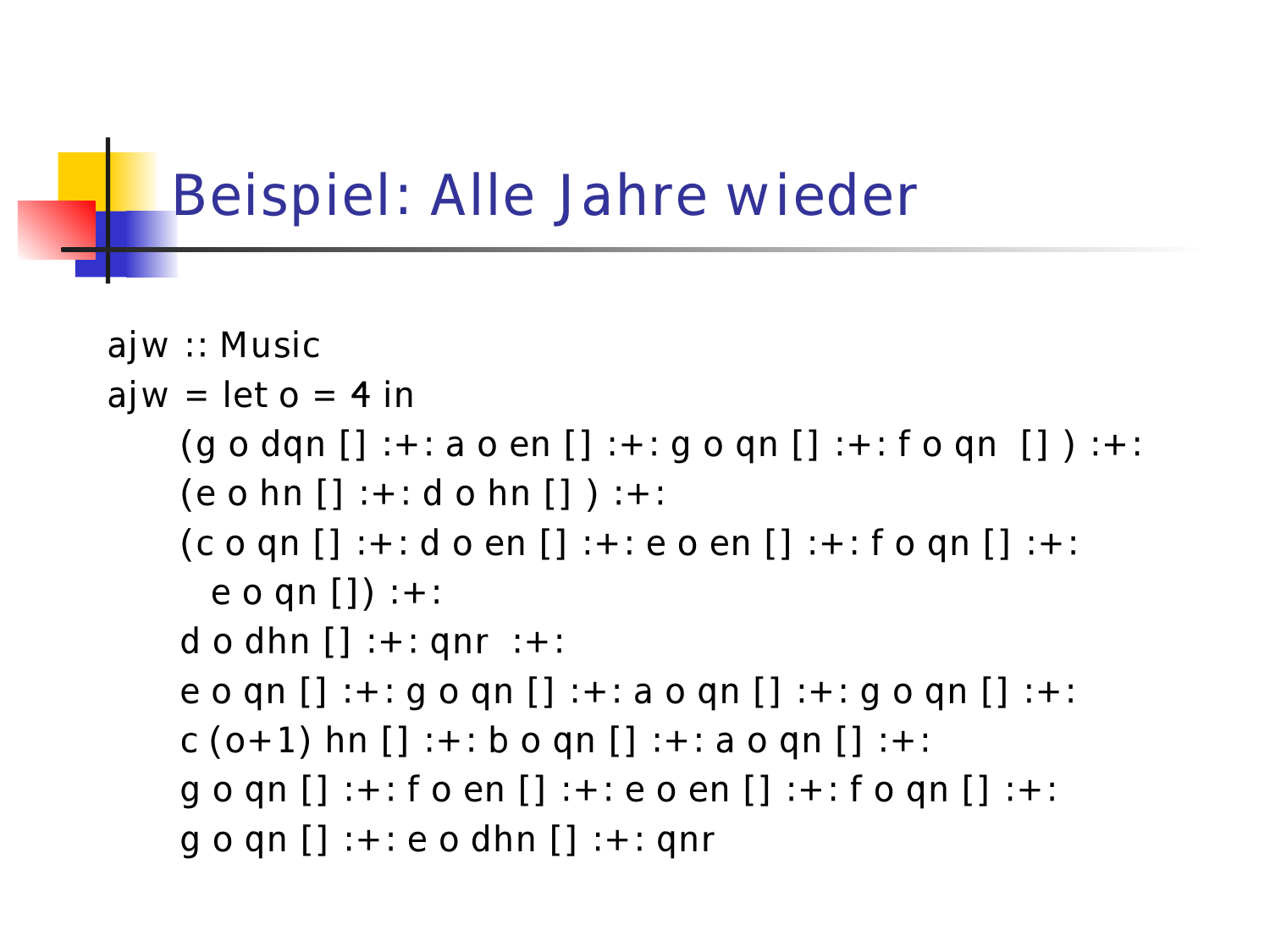

# Beispiel: Alle Jahre wieder
ajw :: Music
ajw = let o = 4 in
       (g o dqn [] :+: a o en [] :+: g o qn [] :+: f o qn  [] ) :+:
       (e o hn [] :+: d o hn [] ) :+:
       (c o qn [] :+: d o en [] :+: e o en [] :+: f o qn [] :+:
          e o qn []) :+:
       d o dhn [] :+: qnr  :+:
       e o qn [] :+: g o qn [] :+: a o qn [] :+: g o qn [] :+:
       c (o+1) hn [] :+: b o qn [] :+: a o qn [] :+:
       g o qn [] :+: f o en [] :+: e o en [] :+: f o qn [] :+:
       g o qn [] :+: e o dhn [] :+: qnr